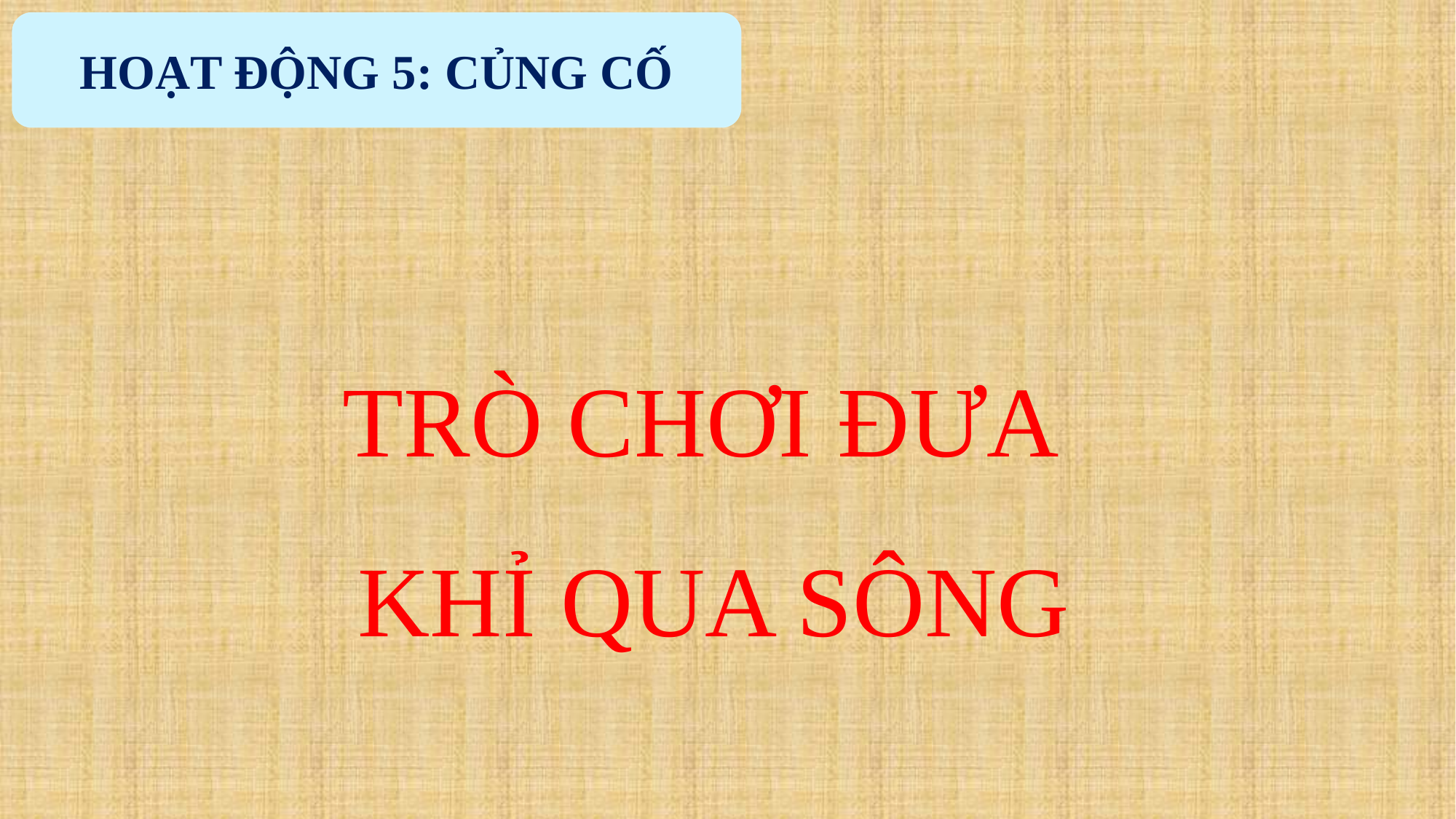

HOẠT ĐỘNG 5: CỦNG CỐ
TRÒ CHƠI ĐƯA
 KHỈ QUA SÔNG